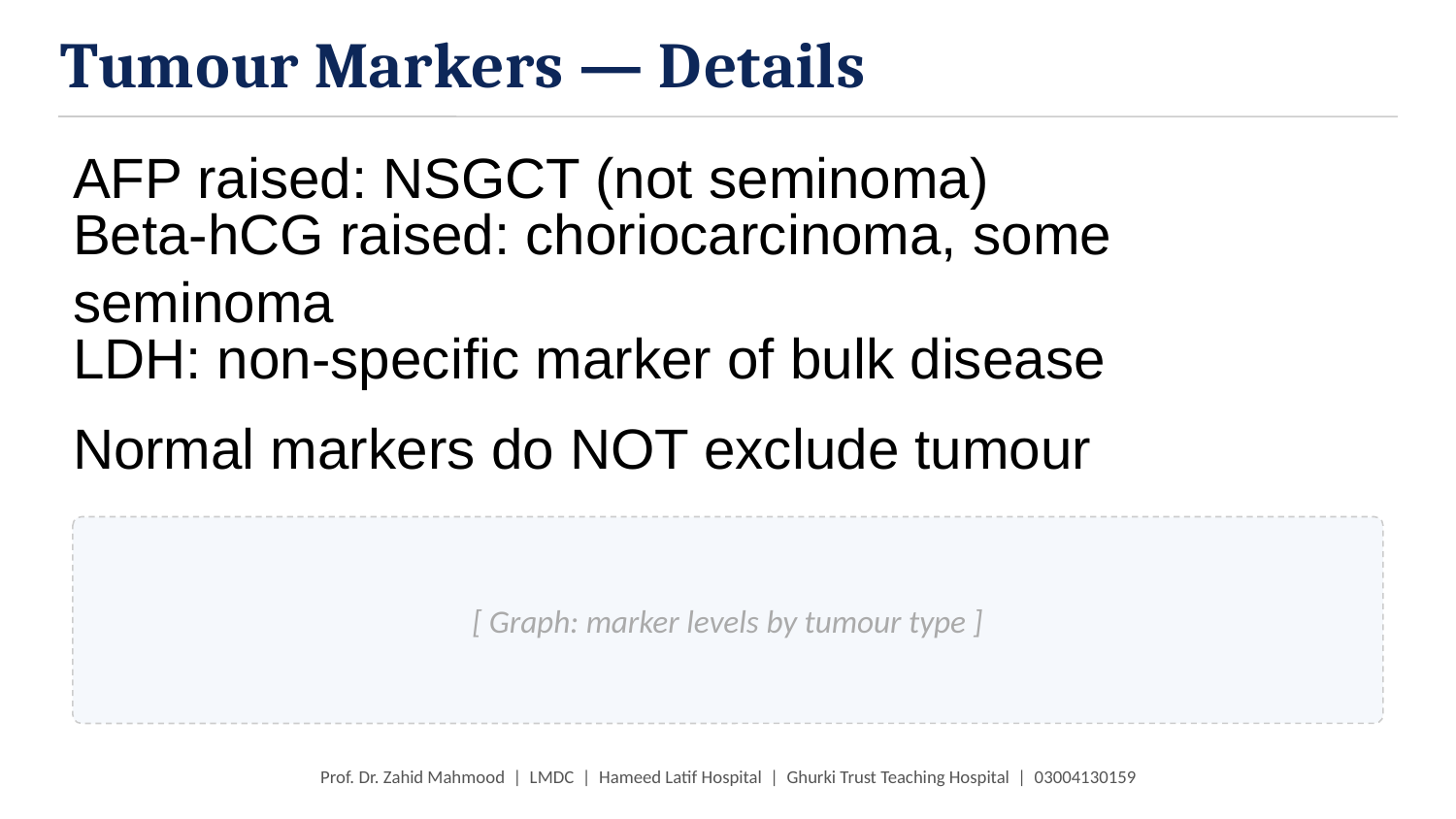

Tumour Markers — Details

AFP raised: NSGCT (not seminoma)
Beta-hCG raised: choriocarcinoma, some seminoma
LDH: non-specific marker of bulk disease
Normal markers do NOT exclude tumour

[ Graph: marker levels by tumour type ]
Prof. Dr. Zahid Mahmood  |  LMDC  |  Hameed Latif Hospital  |  Ghurki Trust Teaching Hospital  |  03004130159